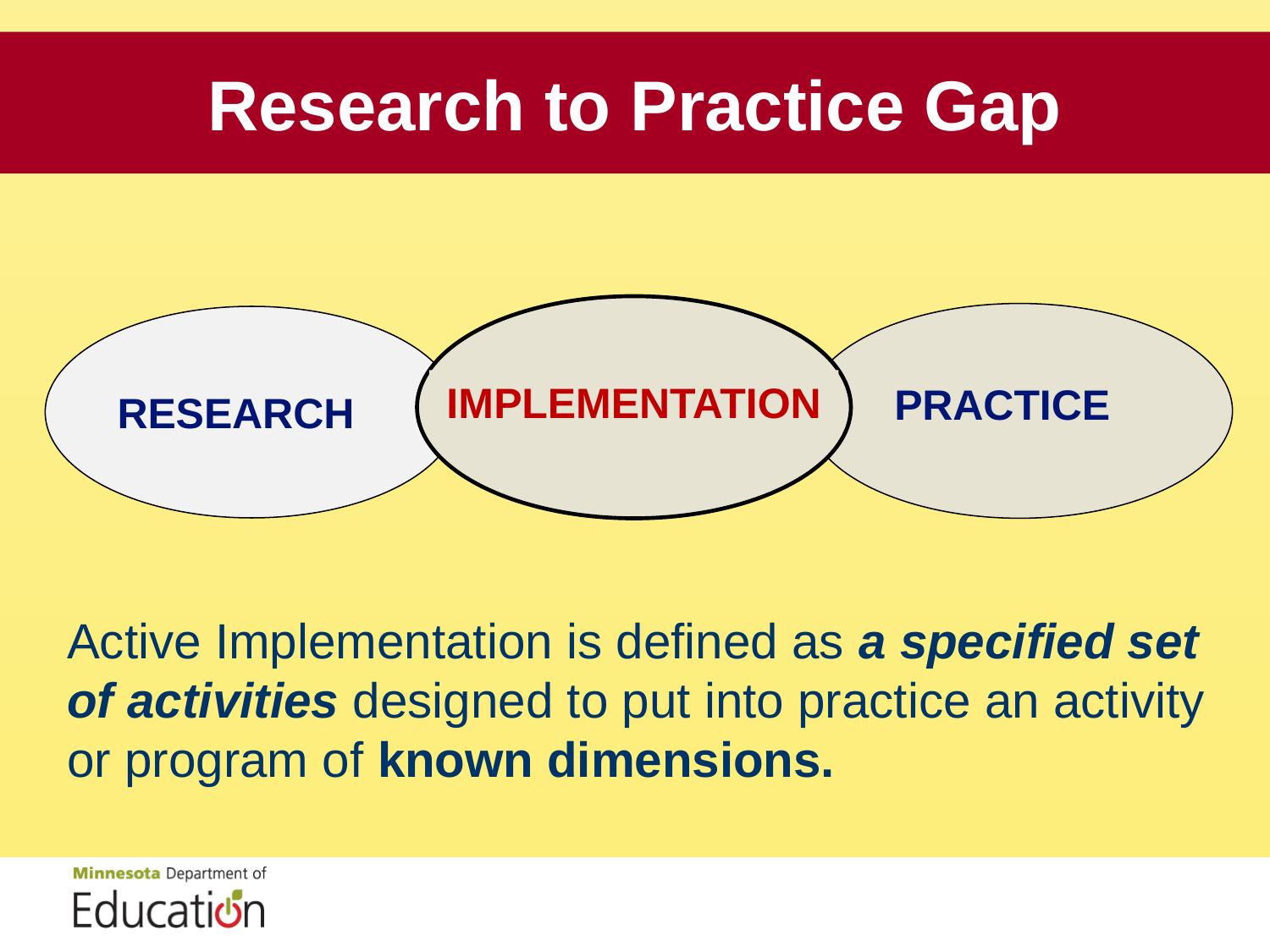

Research to Practice Gap
Research to Practice Gap

IMPLEMENTATION

PRACTICE

RESEARCH
GAP
Active Implementation is defined as a specified set of activities designed to put into practice an activity or program of known dimensions.